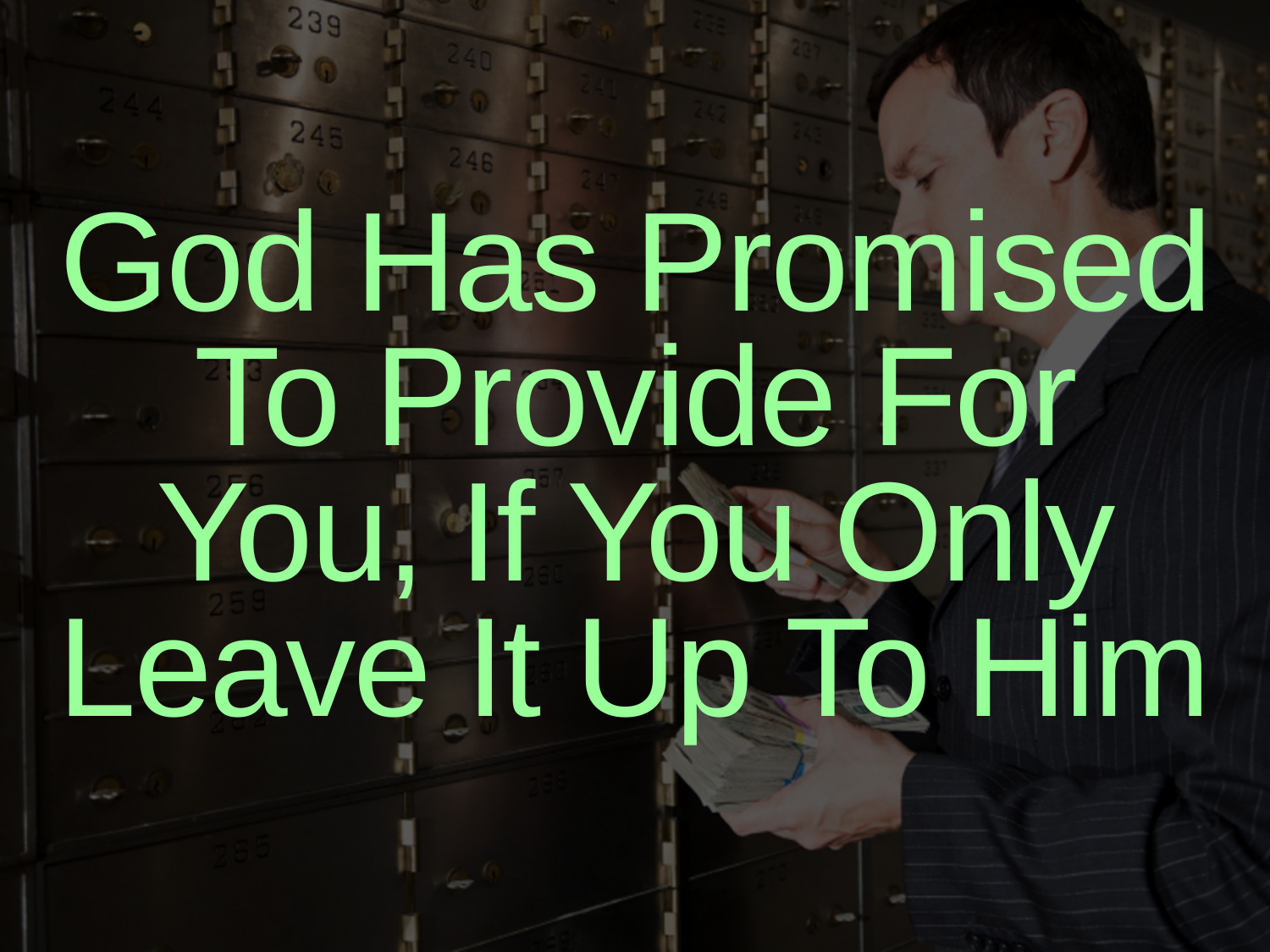

God Has Promised To Provide For You, If You Only Leave It Up To Him